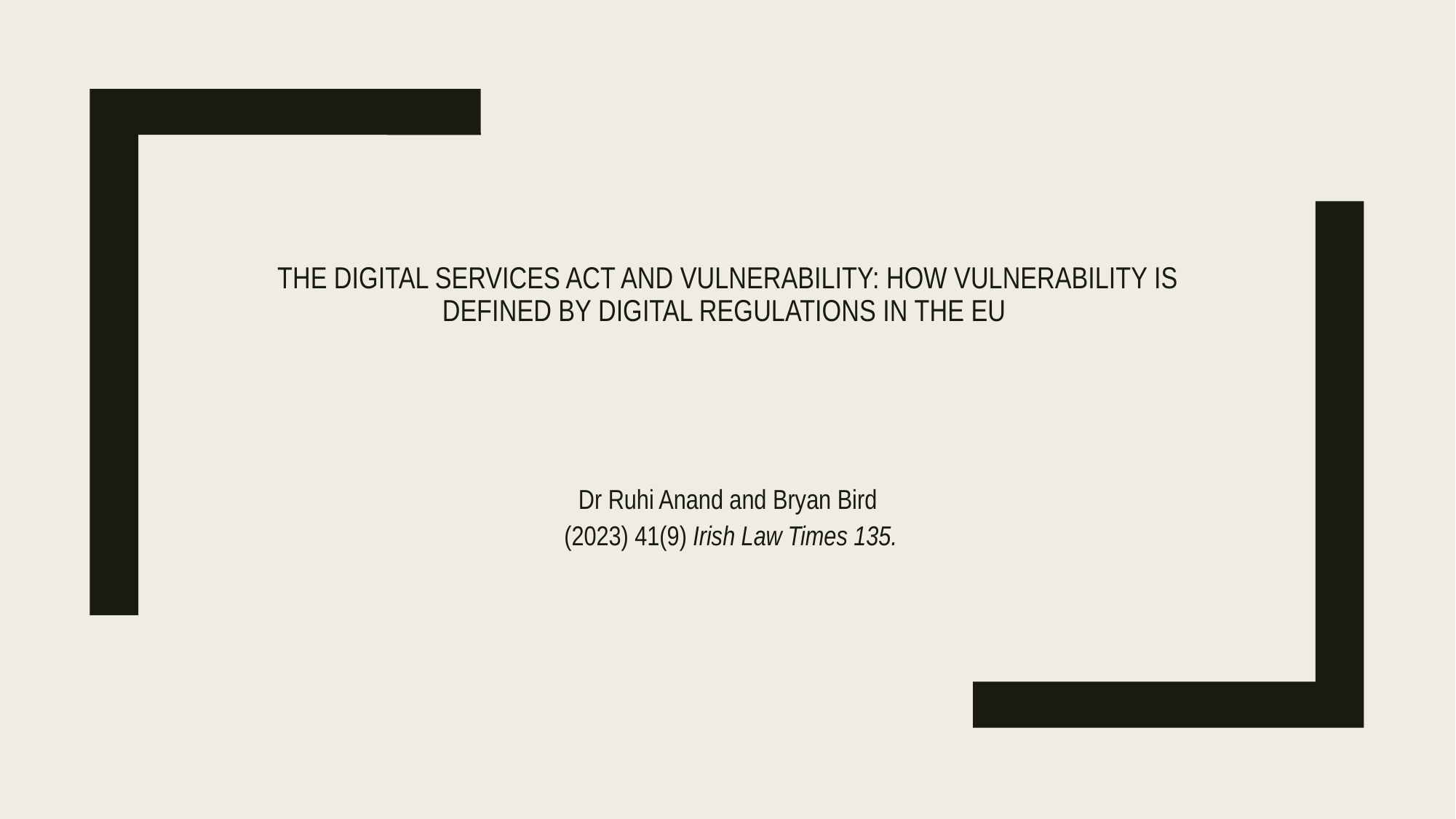

# The Digital Services Act and Vulnerability: How Vulnerability is Defined by Digital Regulations in the EU
Dr Ruhi Anand and Bryan Bird
 (2023) 41(9) Irish Law Times 135.